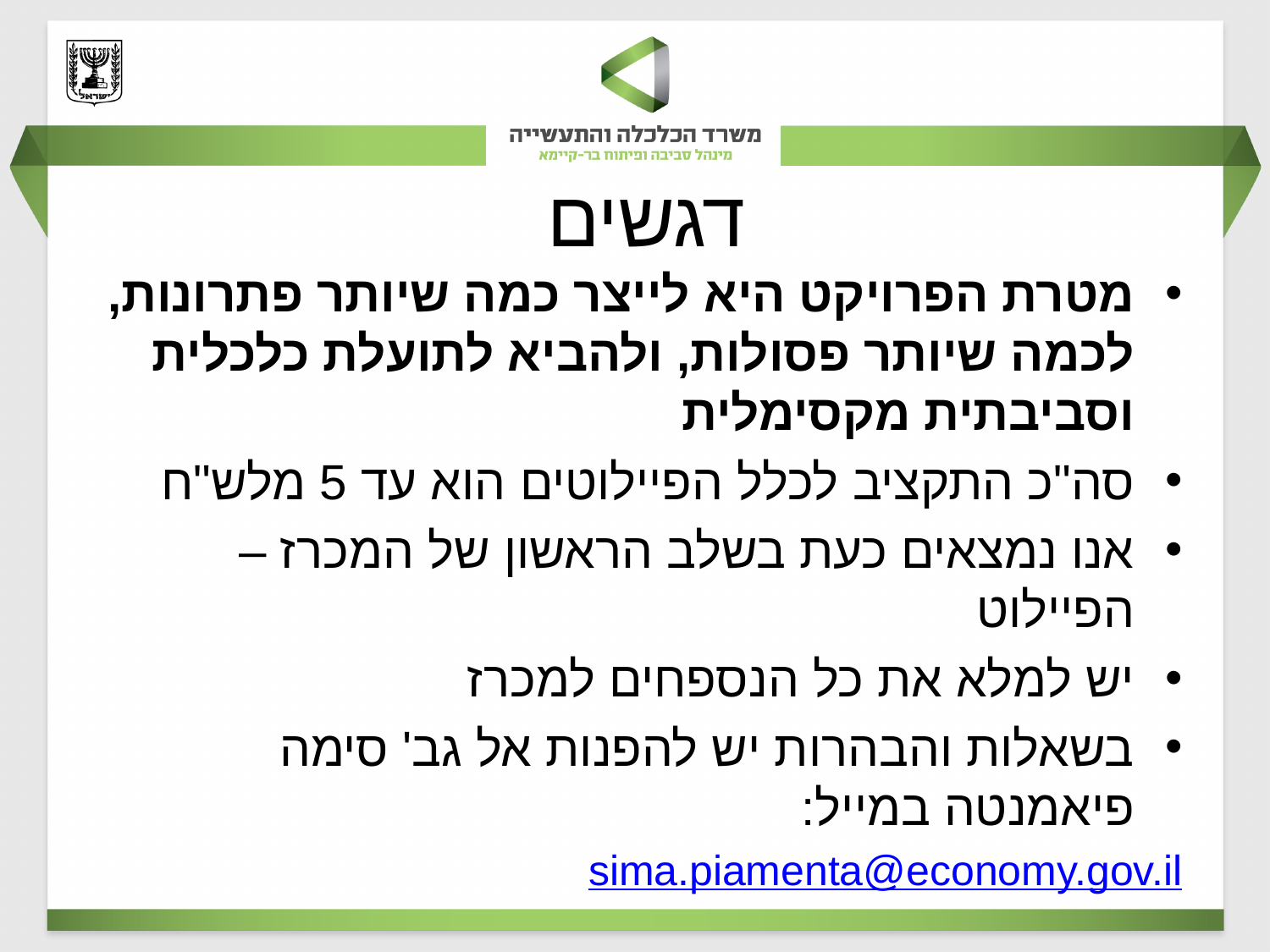

דגשים
מטרת הפרויקט היא לייצר כמה שיותר פתרונות, לכמה שיותר פסולות, ולהביא לתועלת כלכלית וסביבתית מקסימלית
סה"כ התקציב לכלל הפיילוטים הוא עד 5 מלש"ח
אנו נמצאים כעת בשלב הראשון של המכרז – הפיילוט
יש למלא את כל הנספחים למכרז
בשאלות והבהרות יש להפנות אל גב' סימה פיאמנטה במייל:
sima.piamenta@economy.gov.il